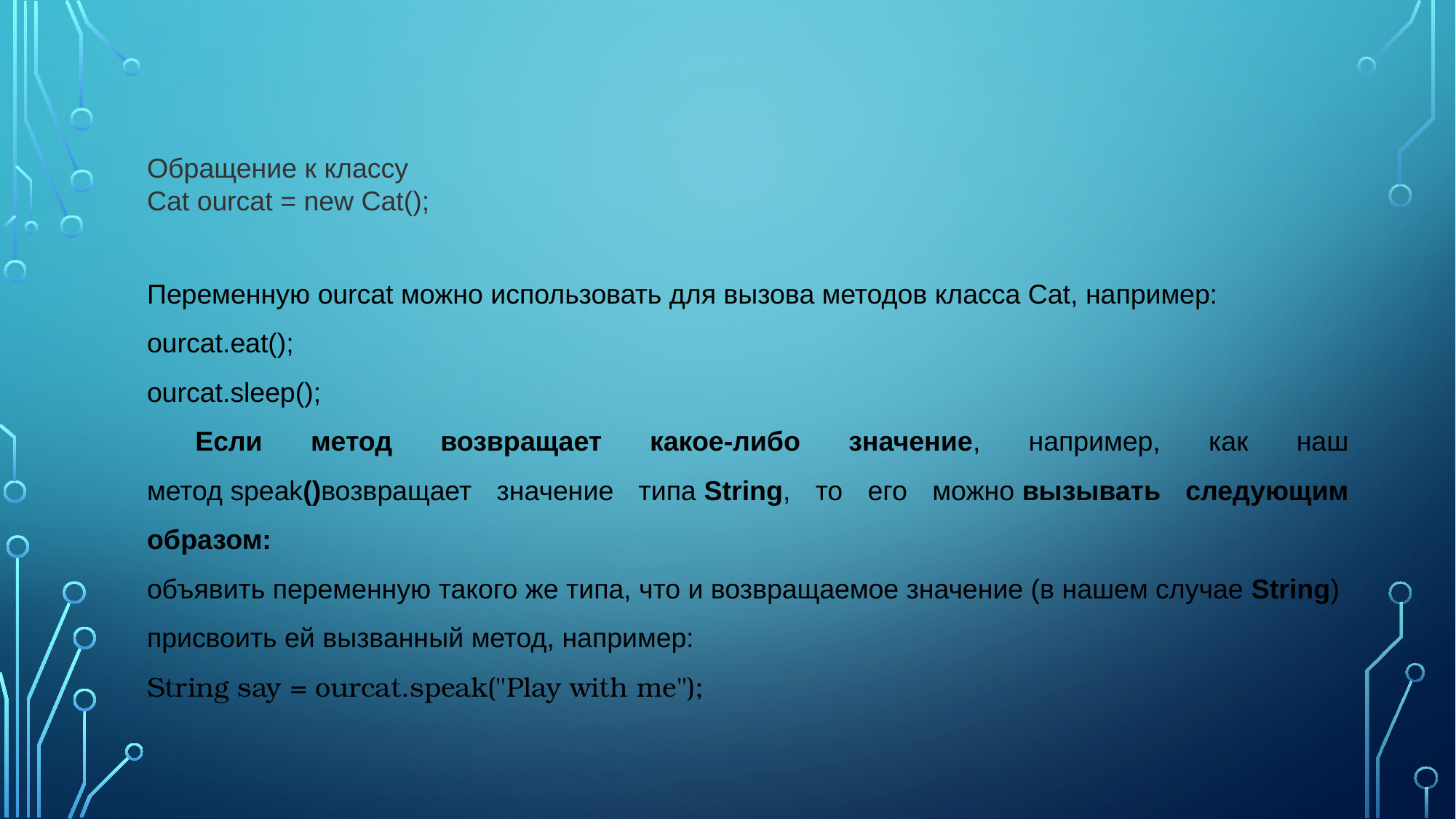

#
Обращение к классу
Cat ourcat = new Cat();

Переменную ourcat можно использовать для вызова методов класса Cat, например:
ourcat.eat();
ourcat.sleep();
 Если метод возвращает какое-либо значение, например, как наш метод speak()возвращает значение типа String, то его можно вызывать следующим образом:
объявить переменную такого же типа, что и возвращаемое значение (в нашем случае String)
присвоить ей вызванный метод, например:
String say = ourcat.speak("Play with me");